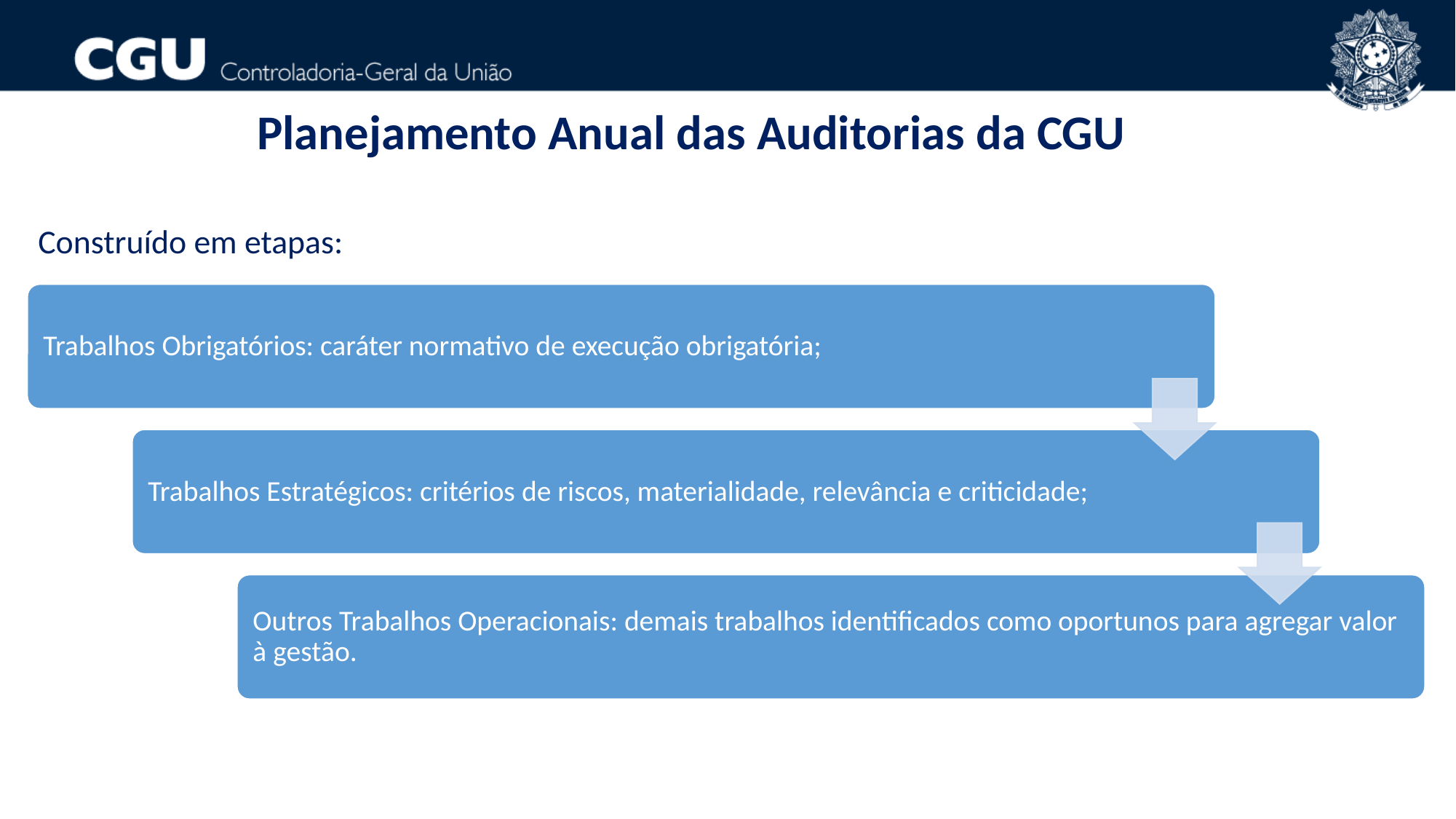

Planejamento Anual das Auditorias da CGU
Construído em etapas:
Trabalhos Obrigatórios: caráter normativo de execução obrigatória;
Trabalhos Estratégicos: critérios de riscos, materialidade, relevância e criticidade;
Outros Trabalhos Operacionais: demais trabalhos identificados como oportunos para agregar valor à gestão.